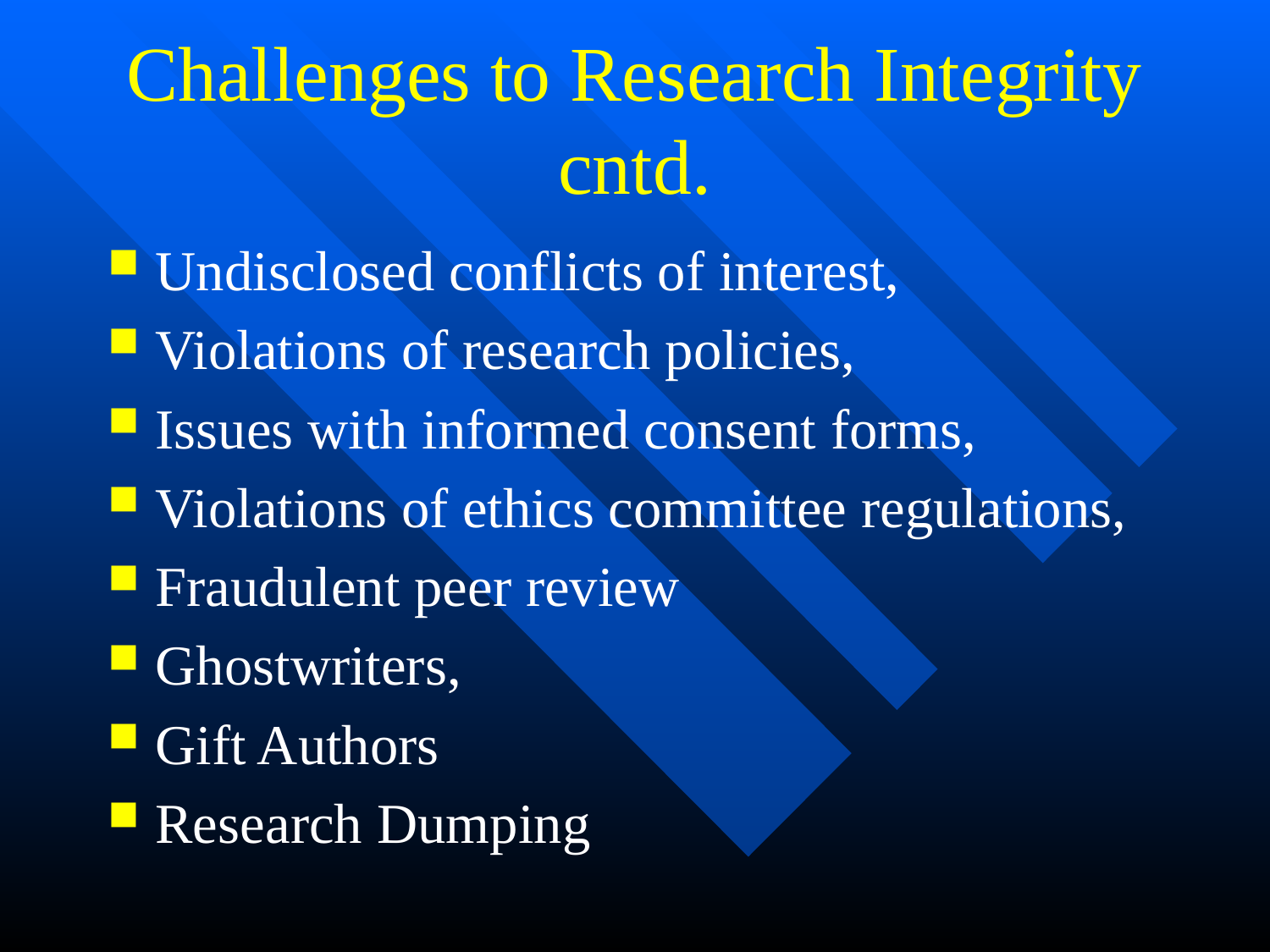

# Challenges to Research Integrity cntd.
Undisclosed conflicts of interest,
Violations of research policies,
Issues with informed consent forms,
Violations of ethics committee regulations,
Fraudulent peer review
Ghostwriters,
Gift Authors
Research Dumping